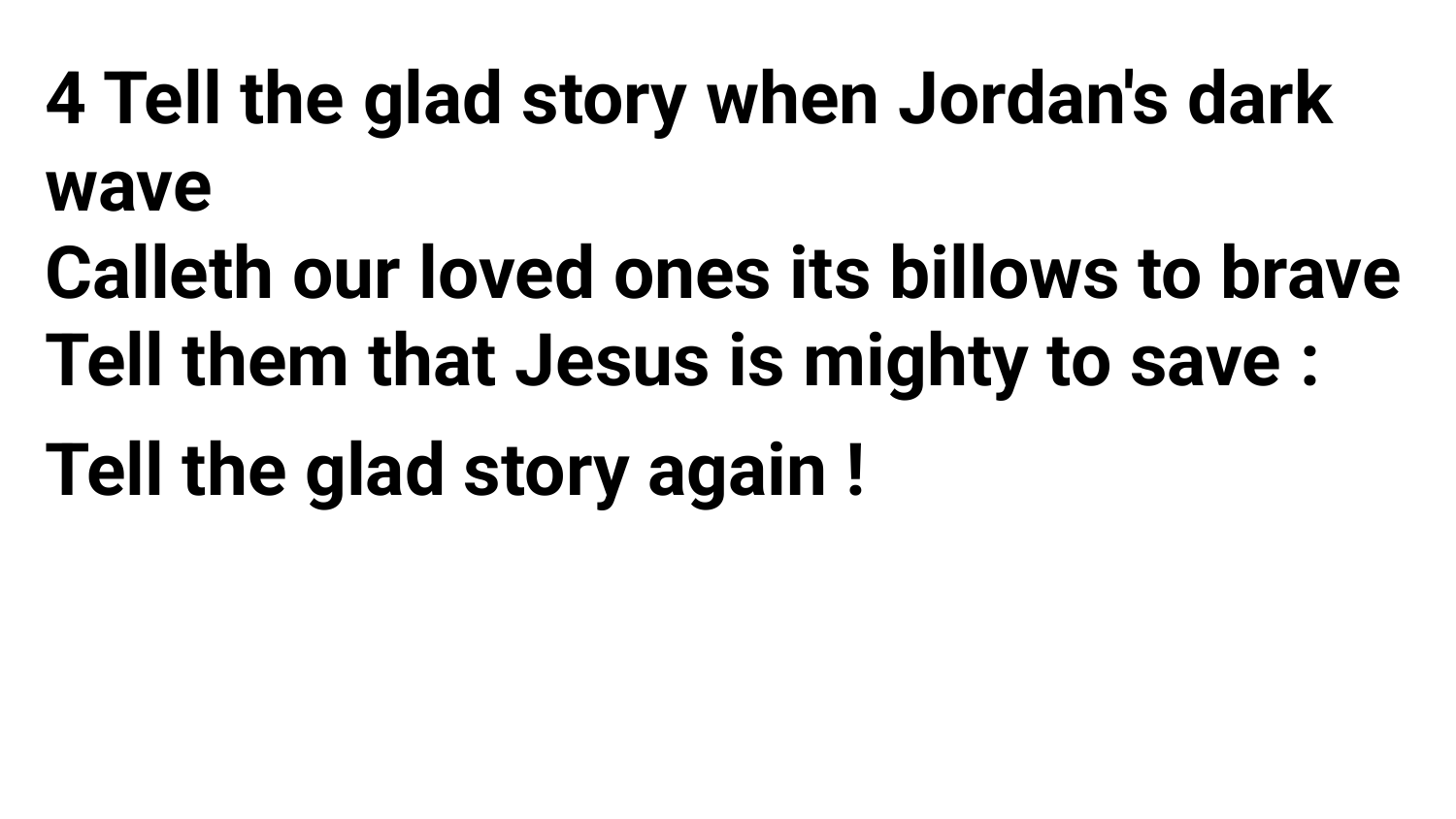

4 Tell the glad story when Jordan's dark wave
Calleth our loved ones its billows to brave
Tell them that Jesus is mighty to save :
Tell the glad story again !